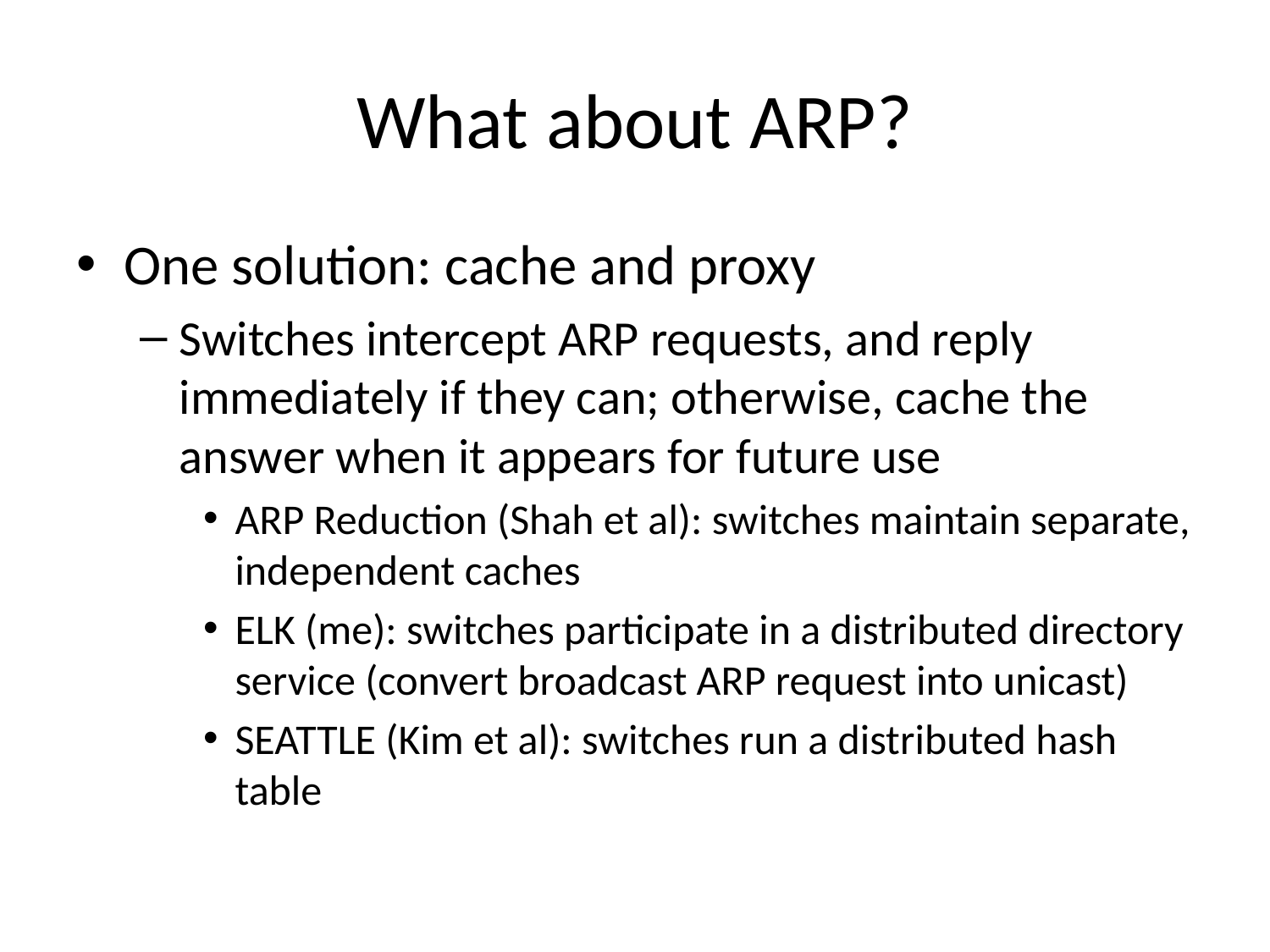

# What about ARP?
One solution: cache and proxy
Switches intercept ARP requests, and reply immediately if they can; otherwise, cache the answer when it appears for future use
ARP Reduction (Shah et al): switches maintain separate, independent caches
ELK (me): switches participate in a distributed directory service (convert broadcast ARP request into unicast)
SEATTLE (Kim et al): switches run a distributed hash table